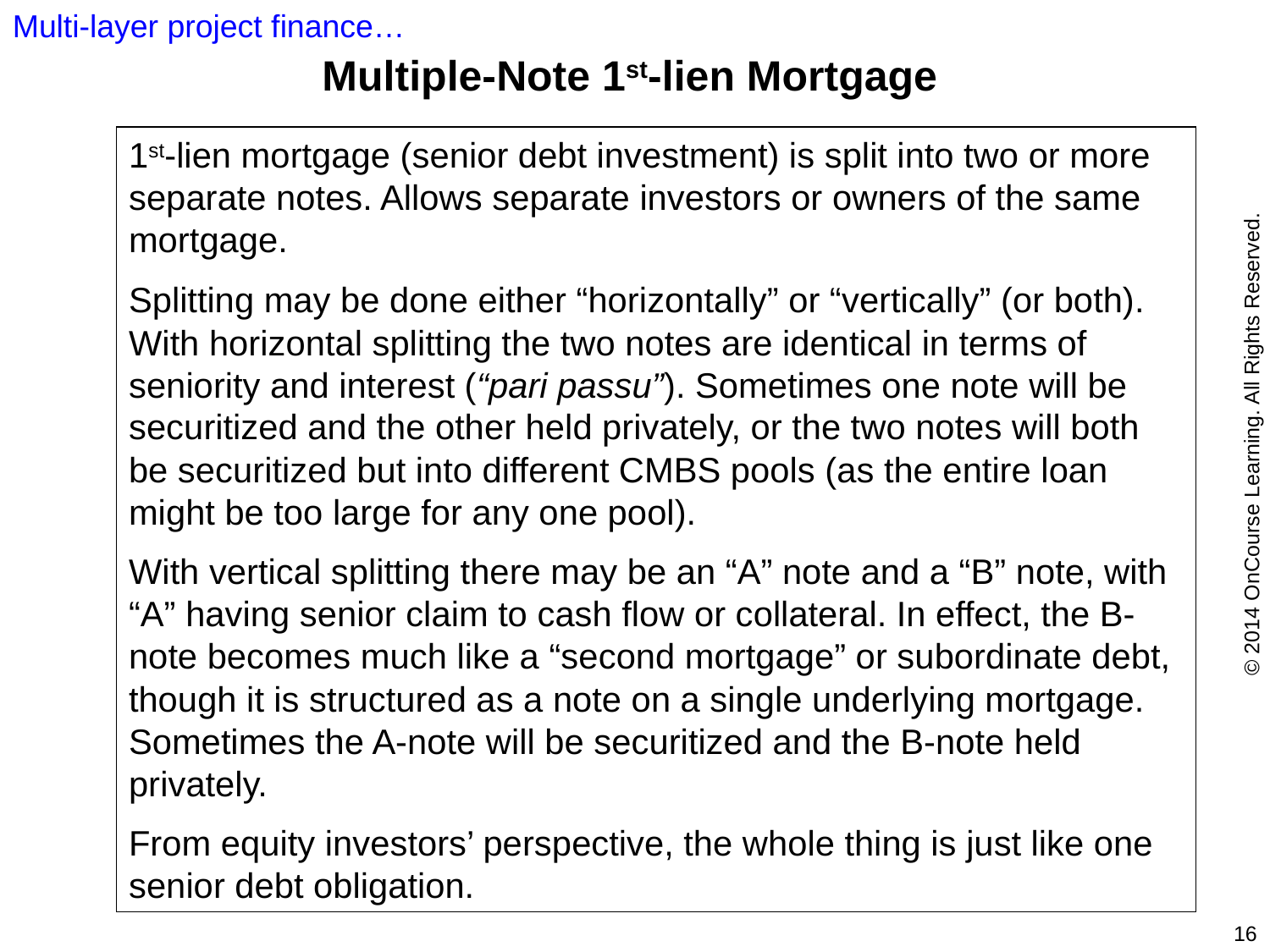

Multi-layer project finance…
Multiple-Note 1st-lien Mortgage
1st-lien mortgage (senior debt investment) is split into two or more separate notes. Allows separate investors or owners of the same mortgage.
Splitting may be done either “horizontally” or “vertically” (or both). With horizontal splitting the two notes are identical in terms of seniority and interest (“pari passu”). Sometimes one note will be securitized and the other held privately, or the two notes will both be securitized but into different CMBS pools (as the entire loan might be too large for any one pool).
With vertical splitting there may be an “A” note and a “B” note, with “A” having senior claim to cash flow or collateral. In effect, the B-note becomes much like a “second mortgage” or subordinate debt, though it is structured as a note on a single underlying mortgage. Sometimes the A-note will be securitized and the B-note held privately.
From equity investors’ perspective, the whole thing is just like one senior debt obligation.
© 2014 OnCourse Learning. All Rights Reserved.
16